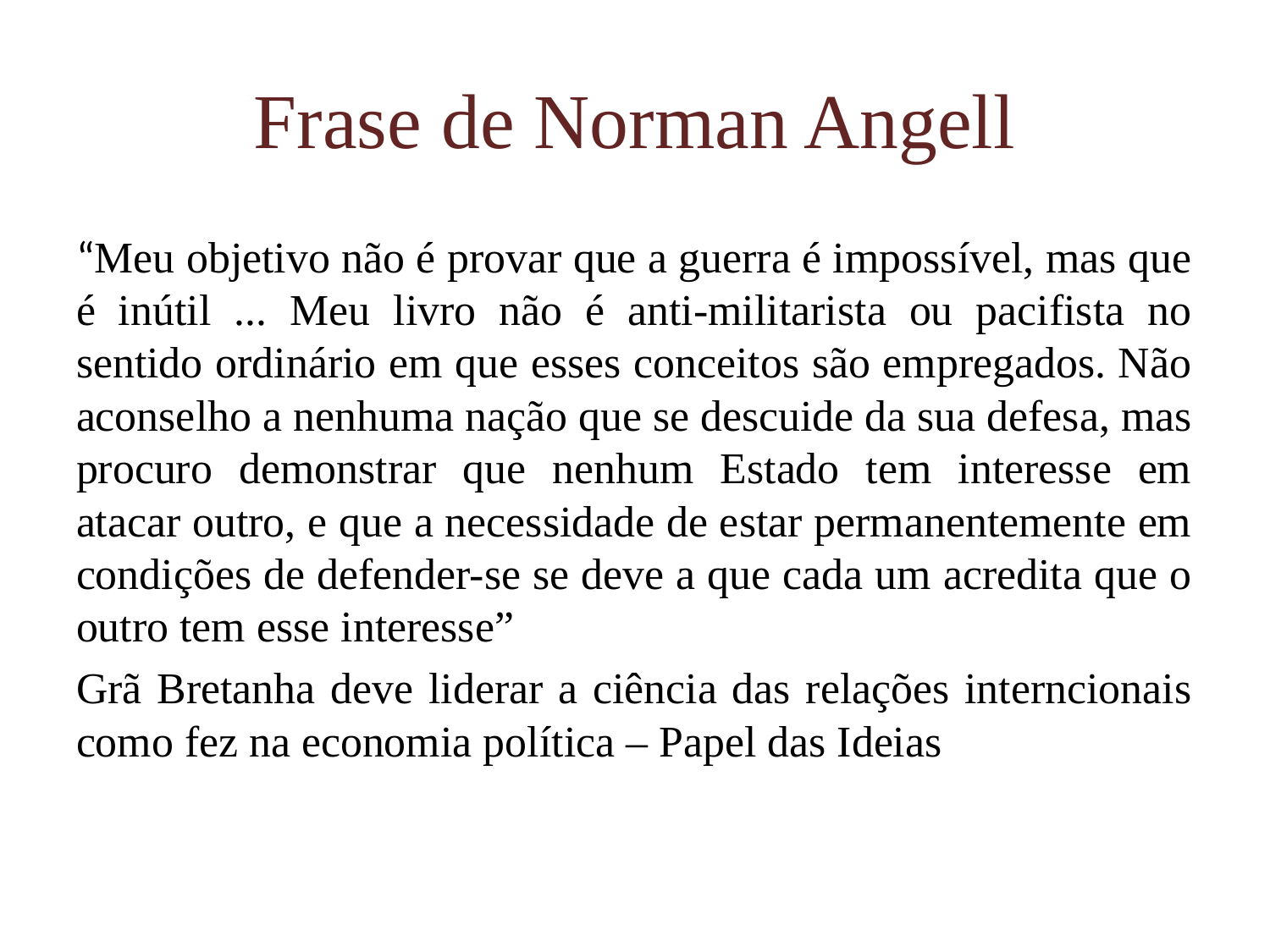

# Frase de Norman Angell
“Meu objetivo não é provar que a guerra é impossível, mas que é inútil ... Meu livro não é anti-militarista ou pacifista no sentido ordinário em que esses conceitos são empregados. Não aconselho a nenhuma nação que se descuide da sua defesa, mas procuro demonstrar que nenhum Estado tem interesse em atacar outro, e que a necessidade de estar permanentemente em condições de defender-se se deve a que cada um acredita que o outro tem esse interesse”
Grã Bretanha deve liderar a ciência das relações interncionais como fez na economia política – Papel das Ideias